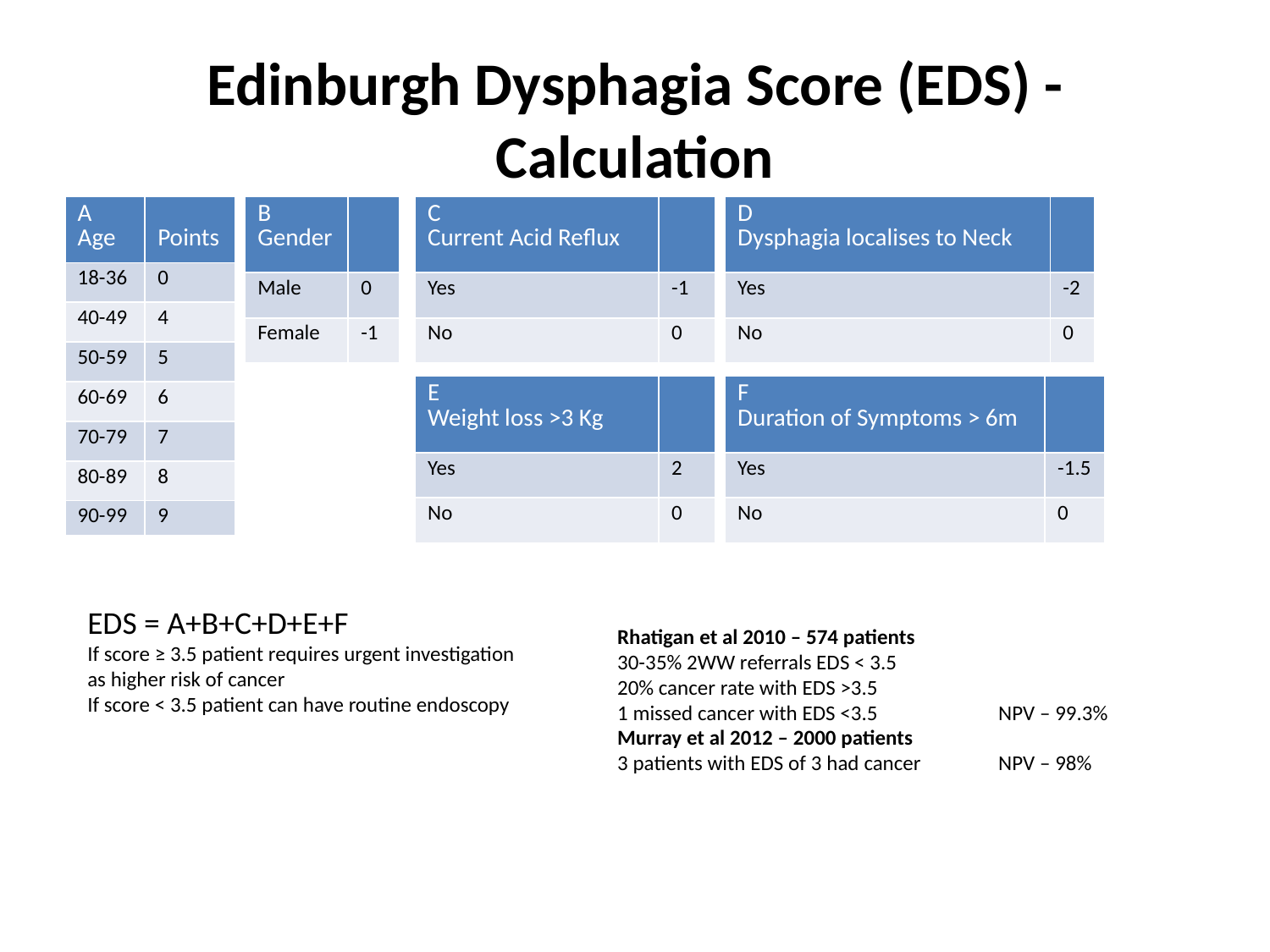

# Edinburgh Dysphagia Score (EDS) - Calculation
| A Age | Points |
| --- | --- |
| 18-36 | 0 |
| 40-49 | 4 |
| 50-59 | 5 |
| 60-69 | 6 |
| 70-79 | 7 |
| 80-89 | 8 |
| 90-99 | 9 |
| B Gender |  |
| --- | --- |
| Male | 0 |
| Female | -1 |
| C Current Acid Reflux |  |
| --- | --- |
| Yes | -1 |
| No | 0 |
| D Dysphagia localises to Neck |  |
| --- | --- |
| Yes | -2 |
| No | 0 |
| E Weight loss >3 Kg |  |
| --- | --- |
| Yes | 2 |
| No | 0 |
| F Duration of Symptoms > 6m |  |
| --- | --- |
| Yes | -1.5 |
| No | 0 |
EDS = A+B+C+D+E+F
If score ≥ 3.5 patient requires urgent investigation as higher risk of cancer
If score < 3.5 patient can have routine endoscopy

Rhatigan et al 2010 – 574 patients
30-35% 2WW referrals EDS < 3.5
20% cancer rate with EDS >3.5
1 missed cancer with EDS <3.5	NPV – 99.3%
Murray et al 2012 – 2000 patients
3 patients with EDS of 3 had cancer	NPV – 98%